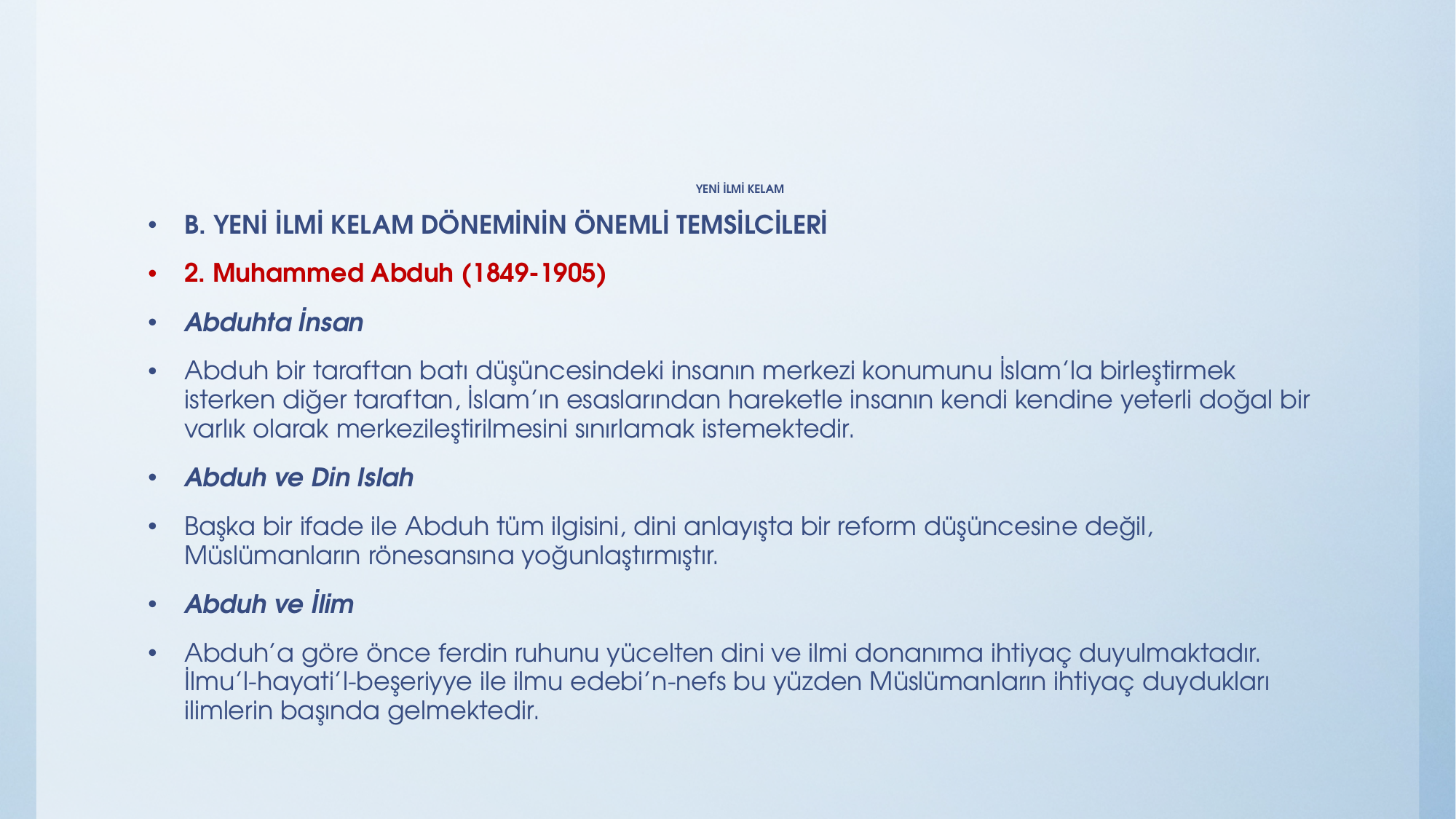

# YENİ İLMİ KELAM
B. YENİ İLMİ KELAM DÖNEMİNİN ÖNEMLİ TEMSİLCİLERİ
2. Muhammed Abduh (1849-1905)
Abduhta İnsan
Abduh bir taraftan batı düşüncesindeki insanın merkezi konumunu İslam’la birleştirmek isterken diğer taraftan, İslam’ın esaslarından hareketle insanın kendi kendine yeterli doğal bir varlık olarak merkezileştirilmesini sınırlamak istemektedir.
Abduh ve Din Islah
Başka bir ifade ile Abduh tüm ilgisini, dini anlayışta bir reform düşüncesine değil, Müslümanların rönesansına yoğunlaştırmıştır.
Abduh ve İlim
Abduh’a göre önce ferdin ruhunu yücelten dini ve ilmi donanıma ihtiyaç duyulmaktadır. İlmu’l-hayati’l-beşeriyye ile ilmu edebi’n-nefs bu yüzden Müslümanların ihtiyaç duydukları ilimlerin başında gelmektedir.